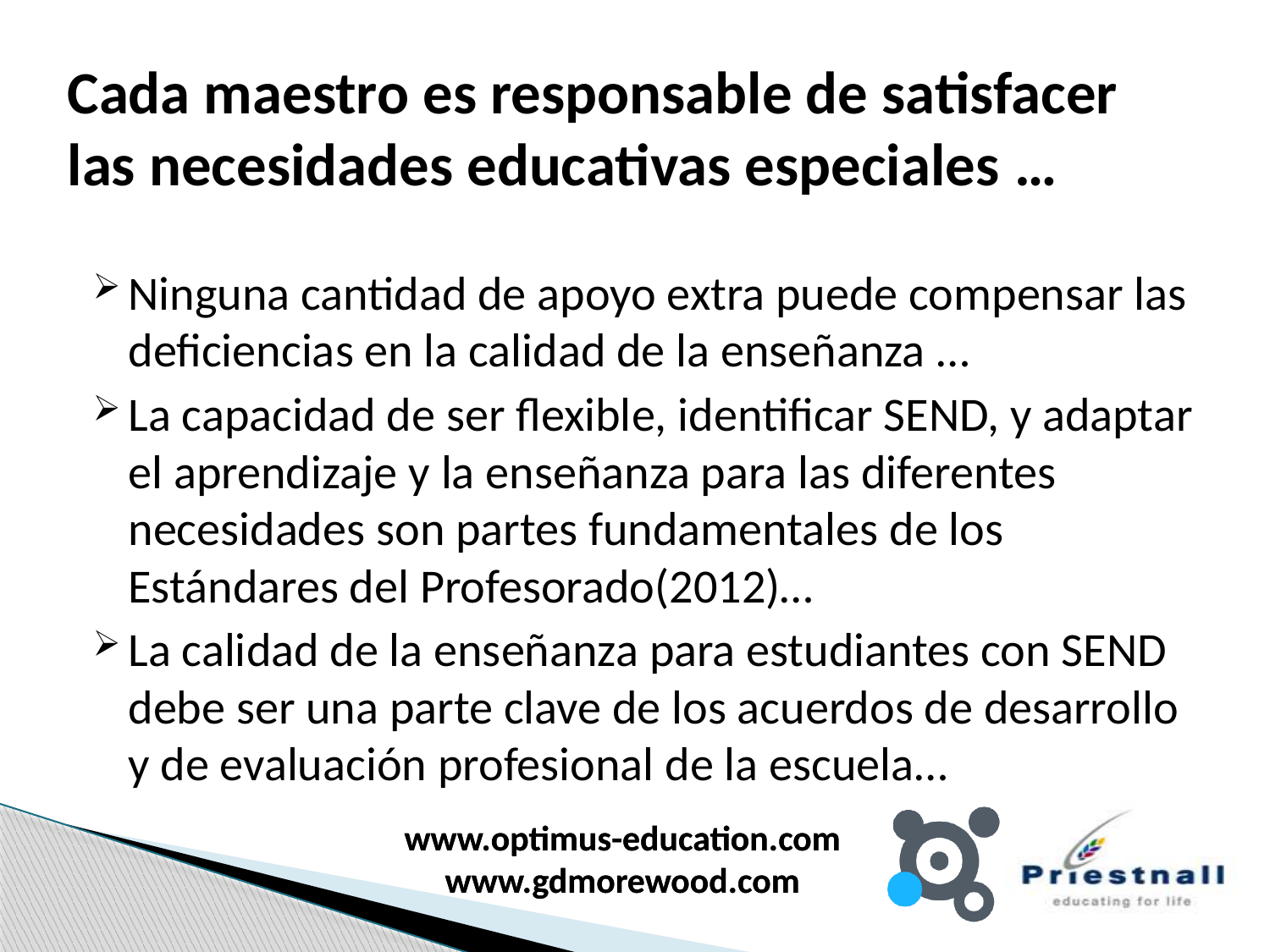

# Cada maestro es responsable de satisfacer las necesidades educativas especiales …
Ninguna cantidad de apoyo extra puede compensar las deficiencias en la calidad de la enseñanza …
La capacidad de ser flexible, identificar SEND, y adaptar el aprendizaje y la enseñanza para las diferentes necesidades son partes fundamentales de los Estándares del Profesorado(2012)…
La calidad de la enseñanza para estudiantes con SEND debe ser una parte clave de los acuerdos de desarrollo y de evaluación profesional de la escuela…